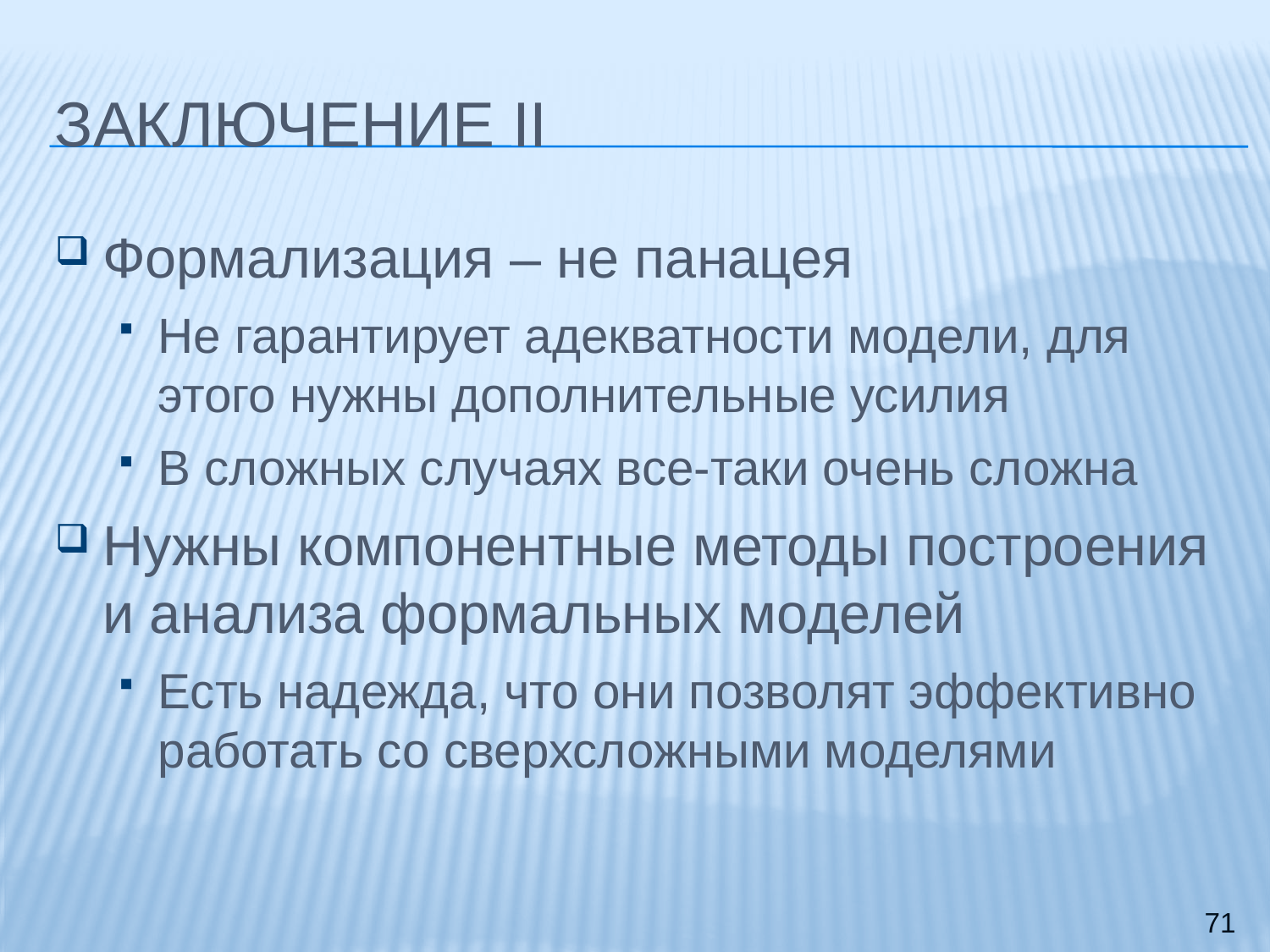

# Заключение II
Формализация – не панацея
Не гарантирует адекватности модели, для этого нужны дополнительные усилия
В сложных случаях все-таки очень сложна
Нужны компонентные методы построения и анализа формальных моделей
Есть надежда, что они позволят эффективно работать со сверхсложными моделями
71